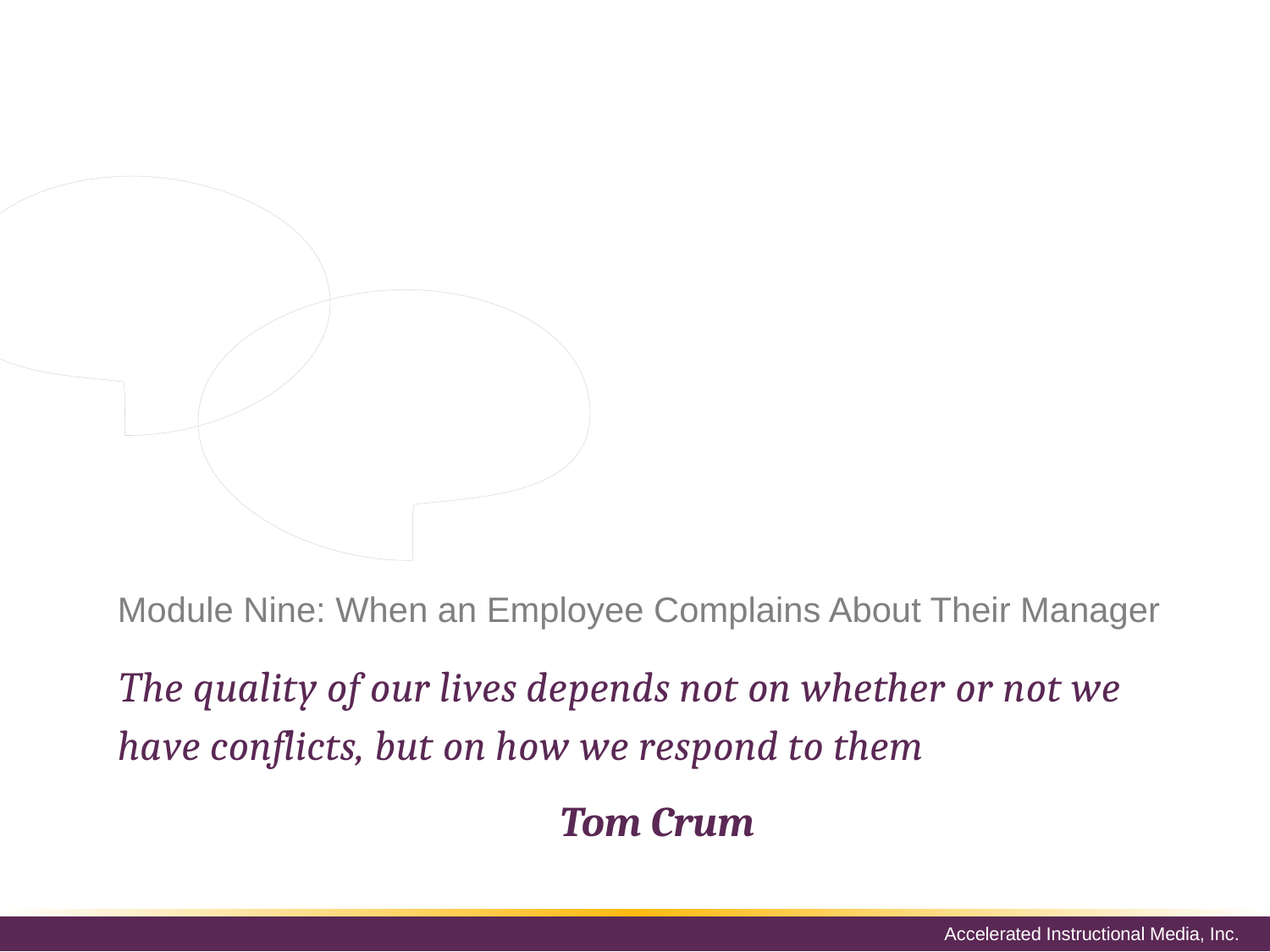

They can be troublesome or even annoying, effectively handling a complaint and resolving the issue can not only boost employee morale, but it can provide everyone with constructive feedback that can aide in a solution.
# Module Nine: When an Employee Complains About Their Manager
The quality of our lives depends not on whether or not we have conflicts, but on how we respond to them
Tom Crum